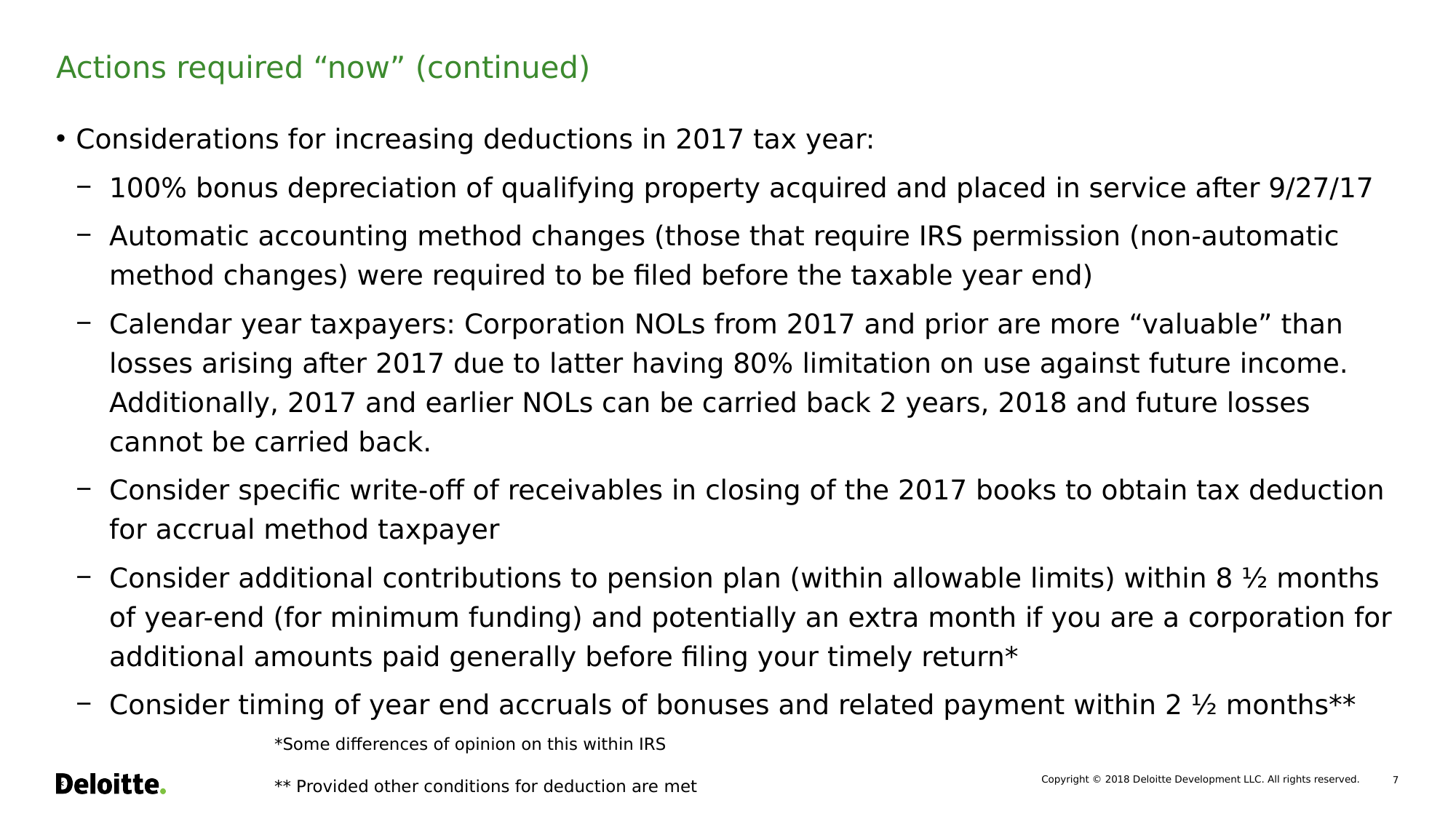

# Actions required “now” (continued)
Considerations for increasing deductions in 2017 tax year:
100% bonus depreciation of qualifying property acquired and placed in service after 9/27/17
Automatic accounting method changes (those that require IRS permission (non-automatic method changes) were required to be filed before the taxable year end)
Calendar year taxpayers: Corporation NOLs from 2017 and prior are more “valuable” than losses arising after 2017 due to latter having 80% limitation on use against future income.  Additionally, 2017 and earlier NOLs can be carried back 2 years, 2018 and future losses cannot be carried back.
Consider specific write-off of receivables in closing of the 2017 books to obtain tax deduction for accrual method taxpayer
Consider additional contributions to pension plan (within allowable limits) within 8 ½ months of year-end (for minimum funding) and potentially an extra month if you are a corporation for additional amounts paid generally before filing your timely return*
Consider timing of year end accruals of bonuses and related payment within 2 ½ months**
		*Some differences of opinion on this within IRS
*		** Provided other conditions for deduction are met